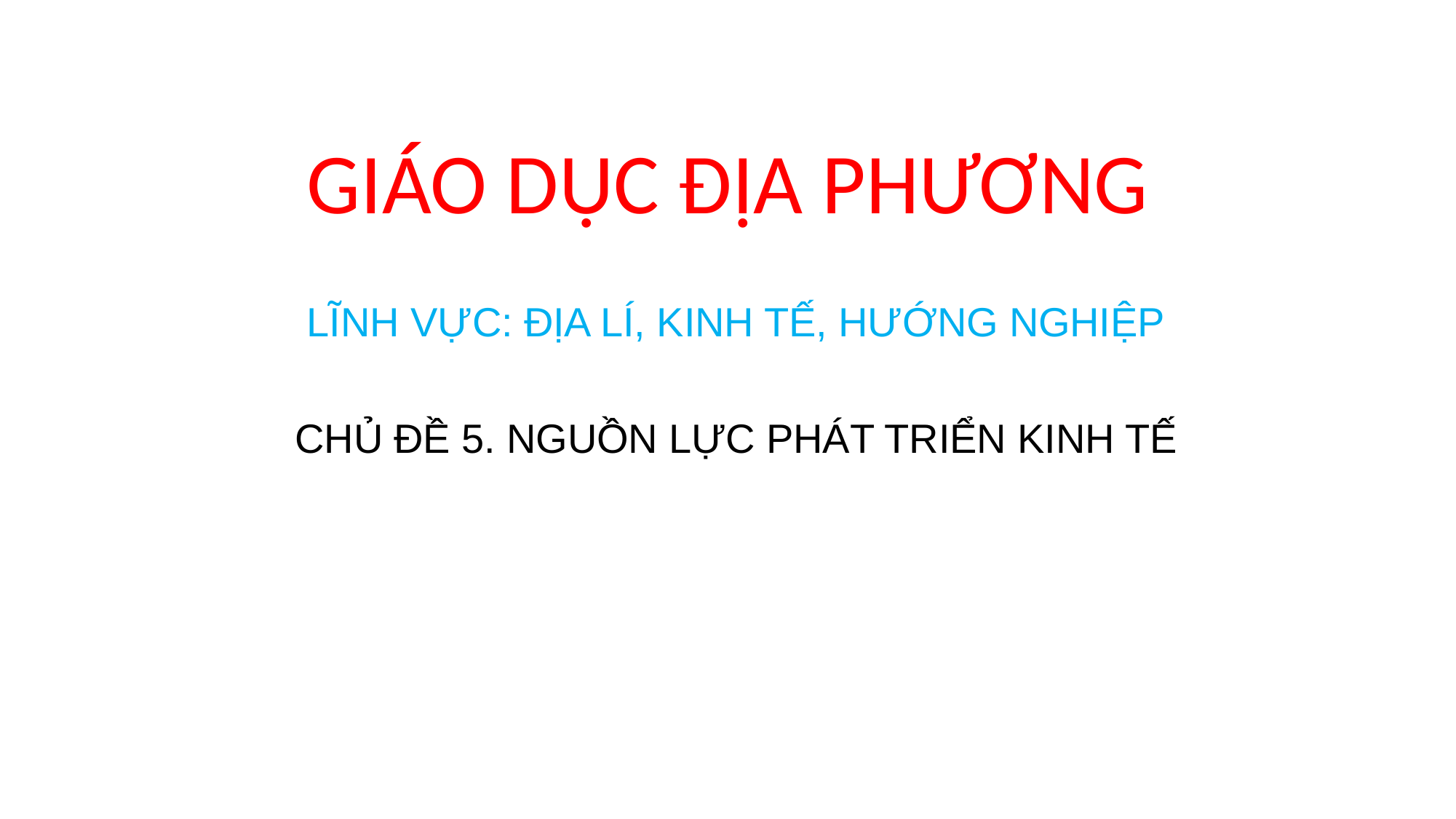

# GIÁO DỤC ĐỊA PHƯƠNG
LĨNH VỰC: ĐỊA LÍ, KINH TẾ, HƯỚNG NGHIỆP

CHỦ ĐỀ 5. NGUỒN LỰC PHÁT TRIỂN KINH TẾ